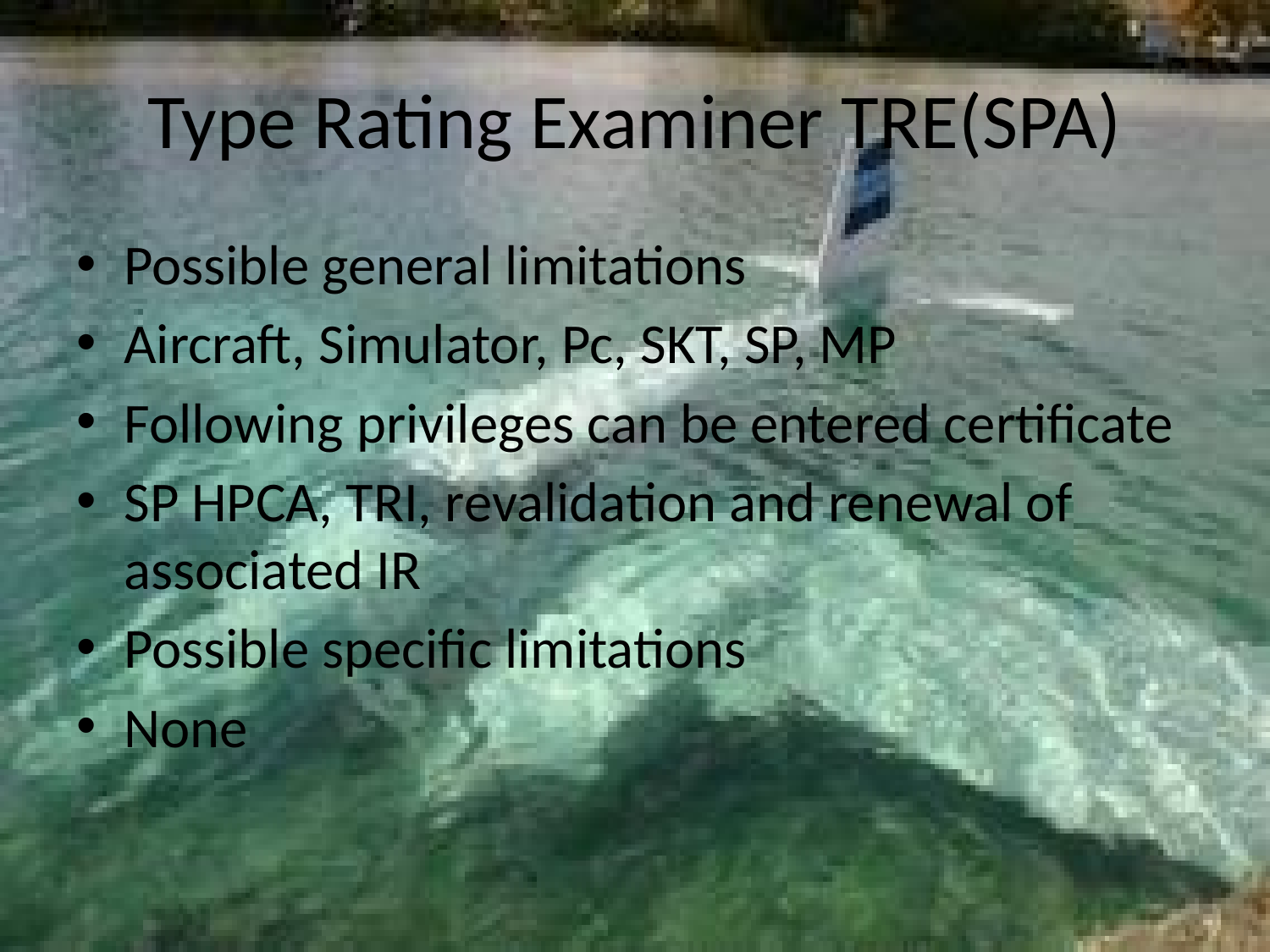

# Type Rating Examiner TRE(SPA)
Possible general limitations
Aircraft, Simulator, Pc, SKT, SP, MP
Following privileges can be entered certificate
SP HPCA, TRI, revalidation and renewal of associated IR
Possible specific limitations
None